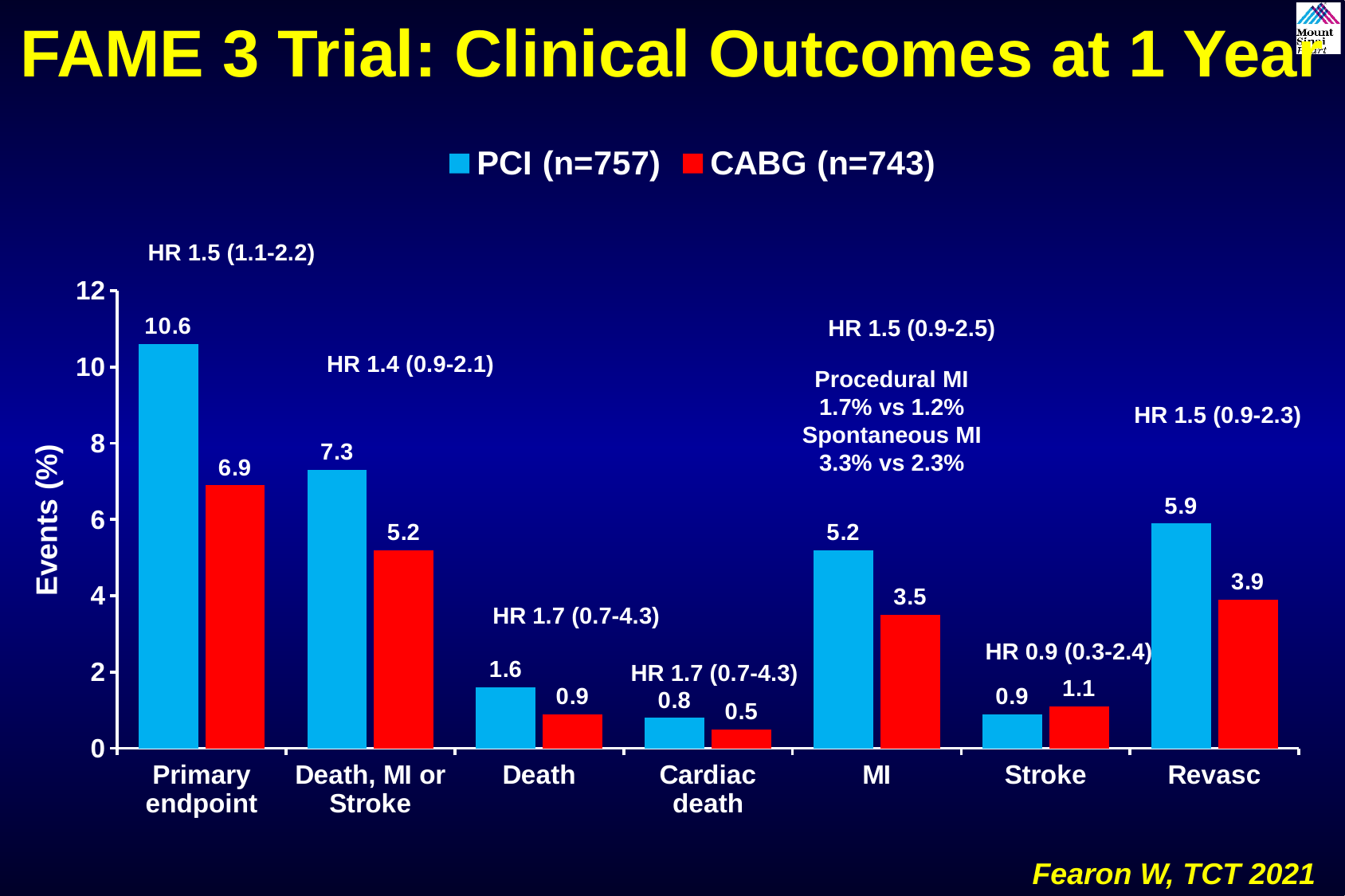

FAME 3 Trial: Clinical Outcomes at 1 Year

### Chart

| Category | PCI (n=757) | CABG (n=743) |
|---|---|---|
| Primary endpoint | 10.6 | 6.9 |
| Death, MI or Stroke | 7.3 | 5.2 |
| Death | 1.6 | 0.9 |
| Cardiac death | 0.8 | 0.5 |
| MI | 5.2 | 3.5 |
| Stroke | 0.9 | 1.1 |
| Revasc | 5.9 | 3.9 |
HR 1.5 (1.1-2.2)
Events (%)
HR 1.5 (0.9-2.5)
HR 1.4 (0.9-2.1)
Procedural MI
1.7% vs 1.2%
Spontaneous MI
3.3% vs 2.3%
HR 1.5 (0.9-2.3)
HR 1.7 (0.7-4.3)
HR 0.9 (0.3-2.4)
HR 1.7 (0.7-4.3)
Fearon W, TCT 2021